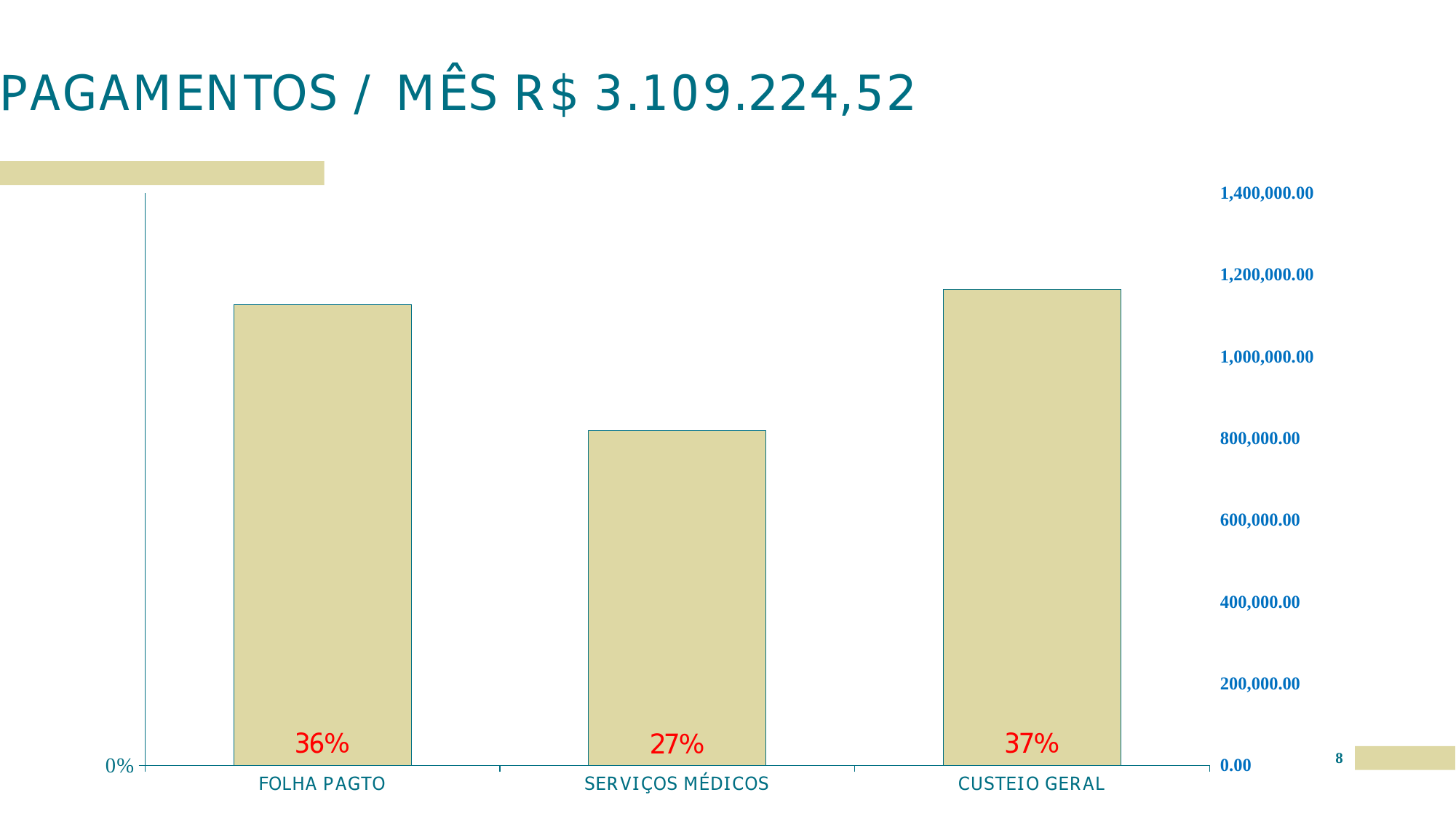

# PAGAMENTOS / MÊS R$ 3.109.224,52

### Chart

| Category | Série 1 | Colunas1 |
|---|---|---|
| FOLHA PAGTO | 0.36236554573421415 | 1126675.84 |
| SERVIÇOS MÉDICOS | 0.263513803757086 | 819323.58 |
| CUSTEIO GERAL | 0.37412065050869986 | 1163225.1 |
8